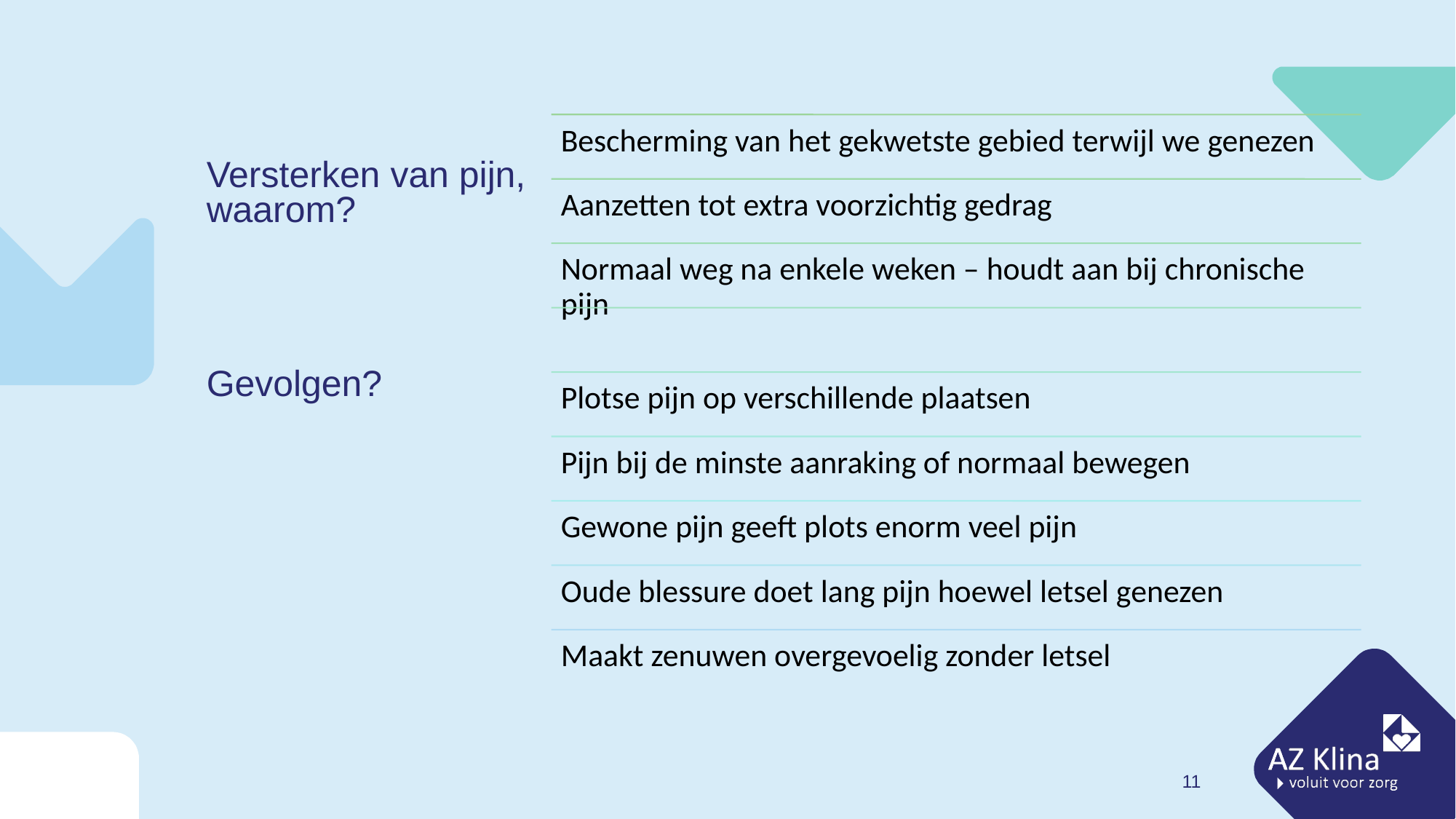

# Versterken van pijn, waarom? Gevolgen?
Bescherming van het gekwetste gebied terwijl we genezen
Aanzetten tot extra voorzichtig gedrag
Normaal weg na enkele weken – houdt aan bij chronische pijn

Plotse pijn op verschillende plaatsen
Pijn bij de minste aanraking of normaal bewegen
Gewone pijn geeft plots enorm veel pijn
Oude blessure doet lang pijn hoewel letsel genezen
Maakt zenuwen overgevoelig zonder letsel
11